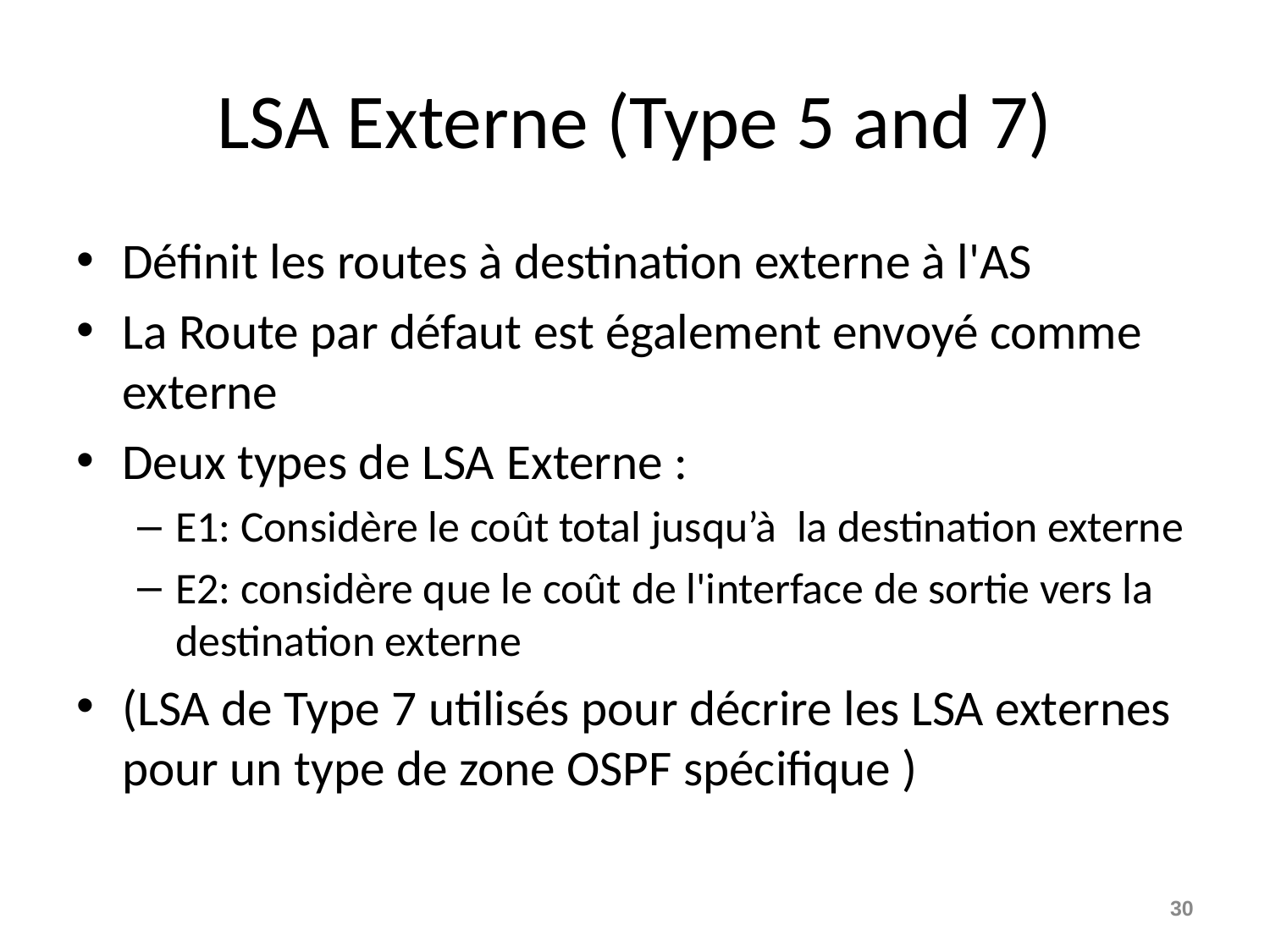

# LSA Externe (Type 5 and 7)
Définit les routes à destination externe à l'AS
La Route par défaut est également envoyé comme externe
Deux types de LSA Externe :
E1: Considère le coût total jusqu’à  la destination externe
E2: considère que le coût de l'interface de sortie vers la destination externe
(LSA de Type 7 utilisés pour décrire les LSA externes pour un type de zone OSPF spécifique )
30